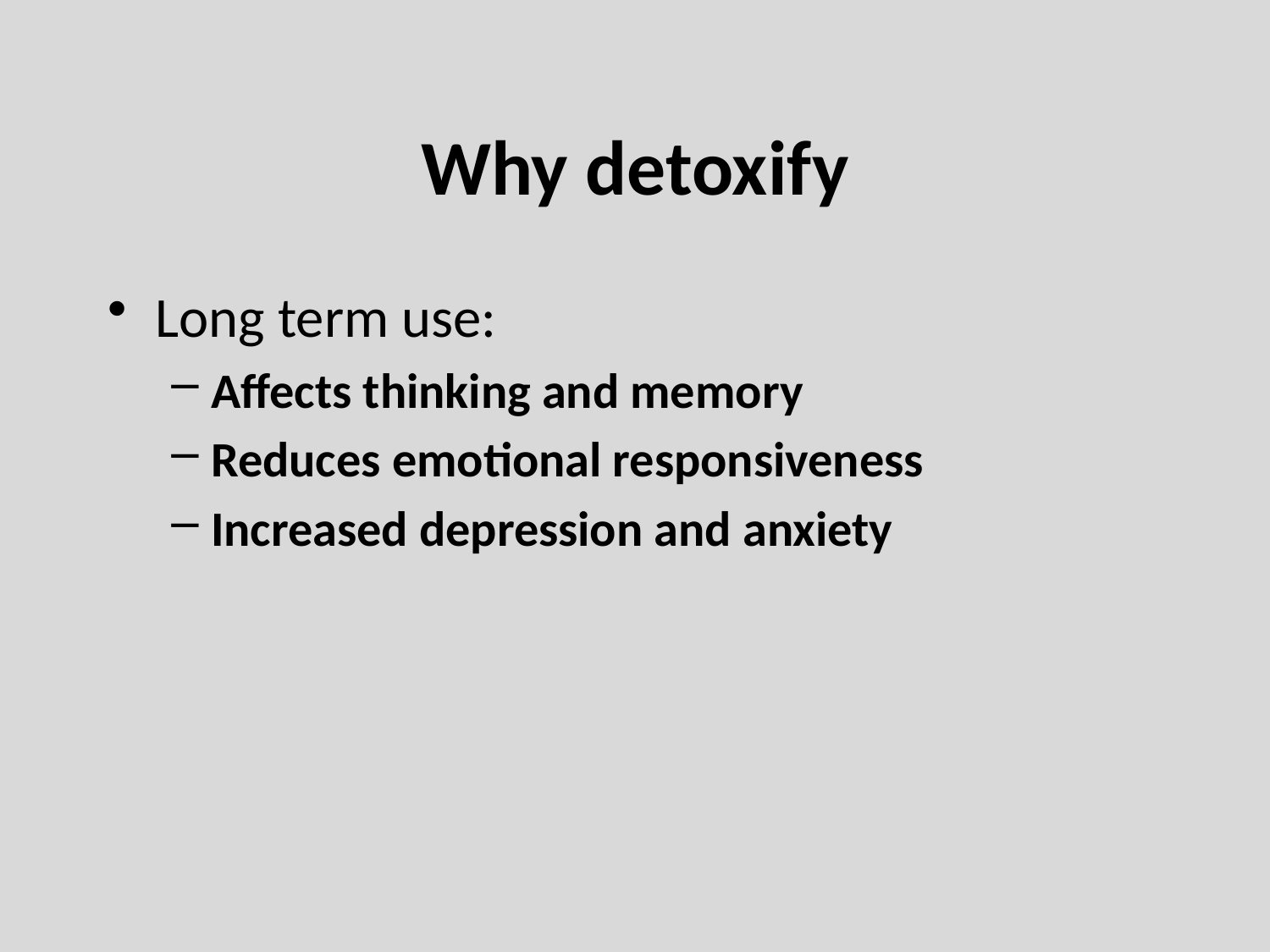

# Why detoxify
Long term use:
Affects thinking and memory
Reduces emotional responsiveness
Increased depression and anxiety